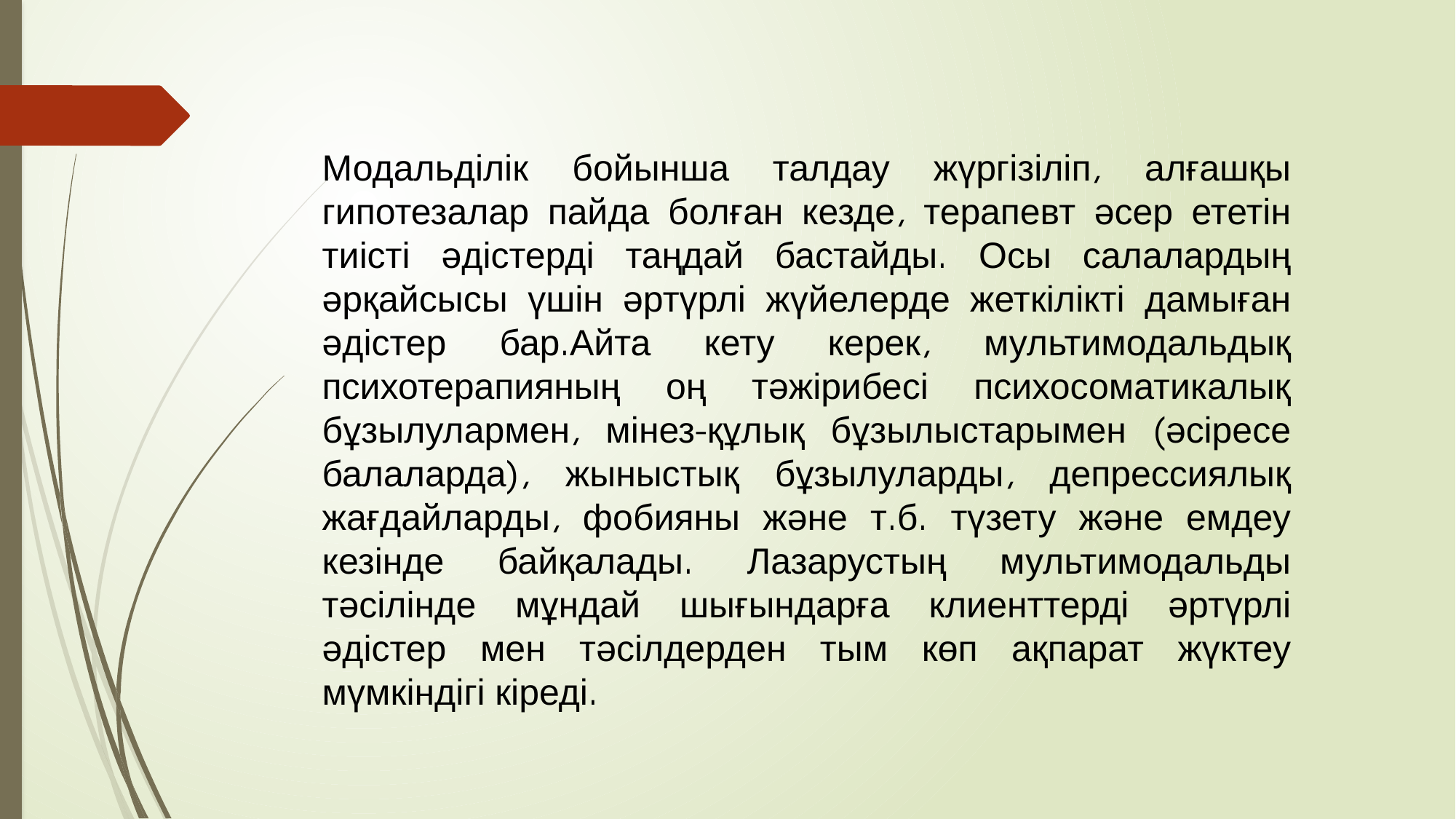

Модальділік бойынша талдау жүргізіліп, алғашқы гипотезалар пайда болған кезде, терапевт әсер ететін тиісті әдістерді таңдай бастайды. Осы салалардың әрқайсысы үшін әртүрлі жүйелерде жеткілікті дамыған әдістер бар.Айта кету керек, мультимодальдық психотерапияның оң тәжірибесі психосоматикалық бұзылулармен, мінез-құлық бұзылыстарымен (әсіресе балаларда), жыныстық бұзылуларды, депрессиялық жағдайларды, фобияны және т.б. түзету және емдеу кезінде байқалады. Лазарустың мультимодальды тәсілінде мұндай шығындарға клиенттерді әртүрлі әдістер мен тәсілдерден тым көп ақпарат жүктеу мүмкіндігі кіреді.